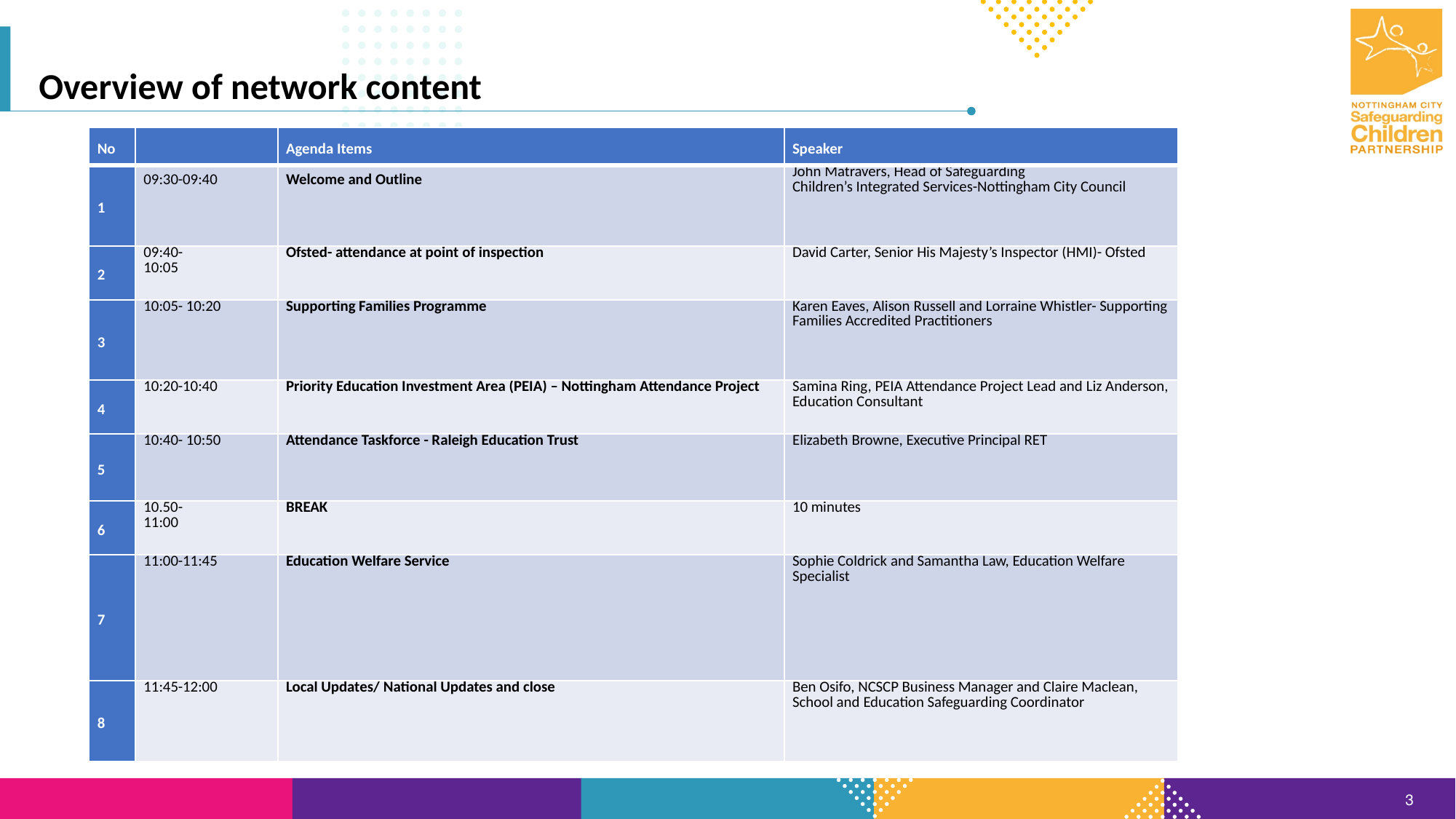

Overview of network content
| No |  | Agenda Items | Speaker |
| --- | --- | --- | --- |
| 1 | 09:30-09:40 | Welcome and Outline | John Matravers, Head of Safeguarding Children’s Integrated Services-Nottingham City Council |
| 2 | 09:40- 10:05 | Ofsted- attendance at point of inspection | David Carter, Senior His Majesty’s Inspector (HMI)- Ofsted |
| 3 | 10:05- 10:20 | Supporting Families Programme | Karen Eaves, Alison Russell and Lorraine Whistler- Supporting Families Accredited Practitioners |
| 4 | 10:20-10:40 | Priority Education Investment Area (PEIA) – Nottingham Attendance Project | Samina Ring, PEIA Attendance Project Lead and Liz Anderson, Education Consultant |
| 5 | 10:40- 10:50 | Attendance Taskforce - Raleigh Education Trust | Elizabeth Browne, Executive Principal RET |
| 6 | 10.50- 11:00 | BREAK | 10 minutes |
| 7 | 11:00-11:45 | Education Welfare Service | Sophie Coldrick and Samantha Law, Education Welfare Specialist |
| 8 | 11:45-12:00 | Local Updates/ National Updates and close | Ben Osifo, NCSCP Business Manager and Claire Maclean, School and Education Safeguarding Coordinator |